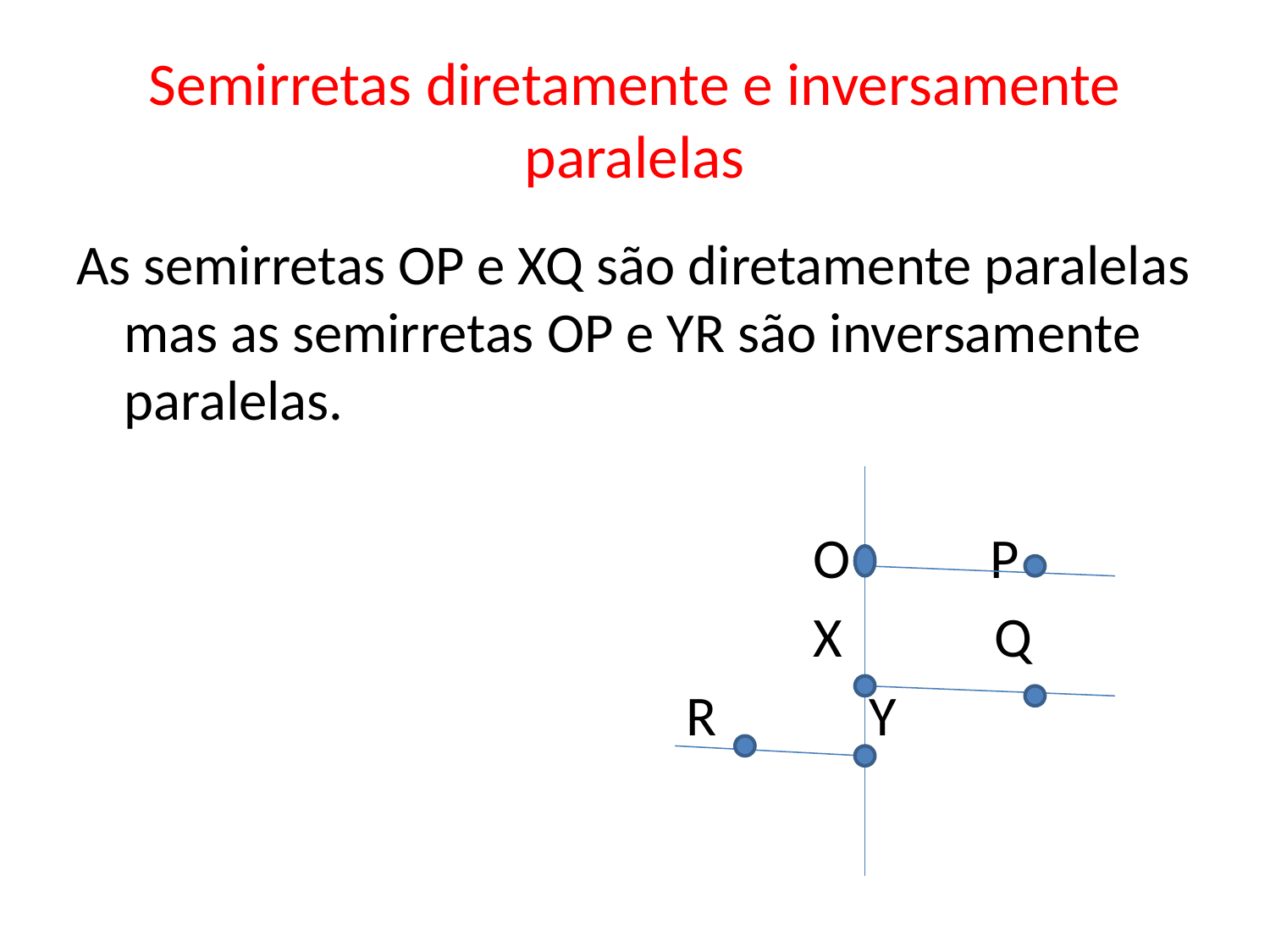

# Semirretas diretamente e inversamente paralelas
As semirretas OP e XQ são diretamente paralelas mas as semirretas OP e YR são inversamente paralelas.

                                                          O           P
                                                          X            Q
                                                R            Y